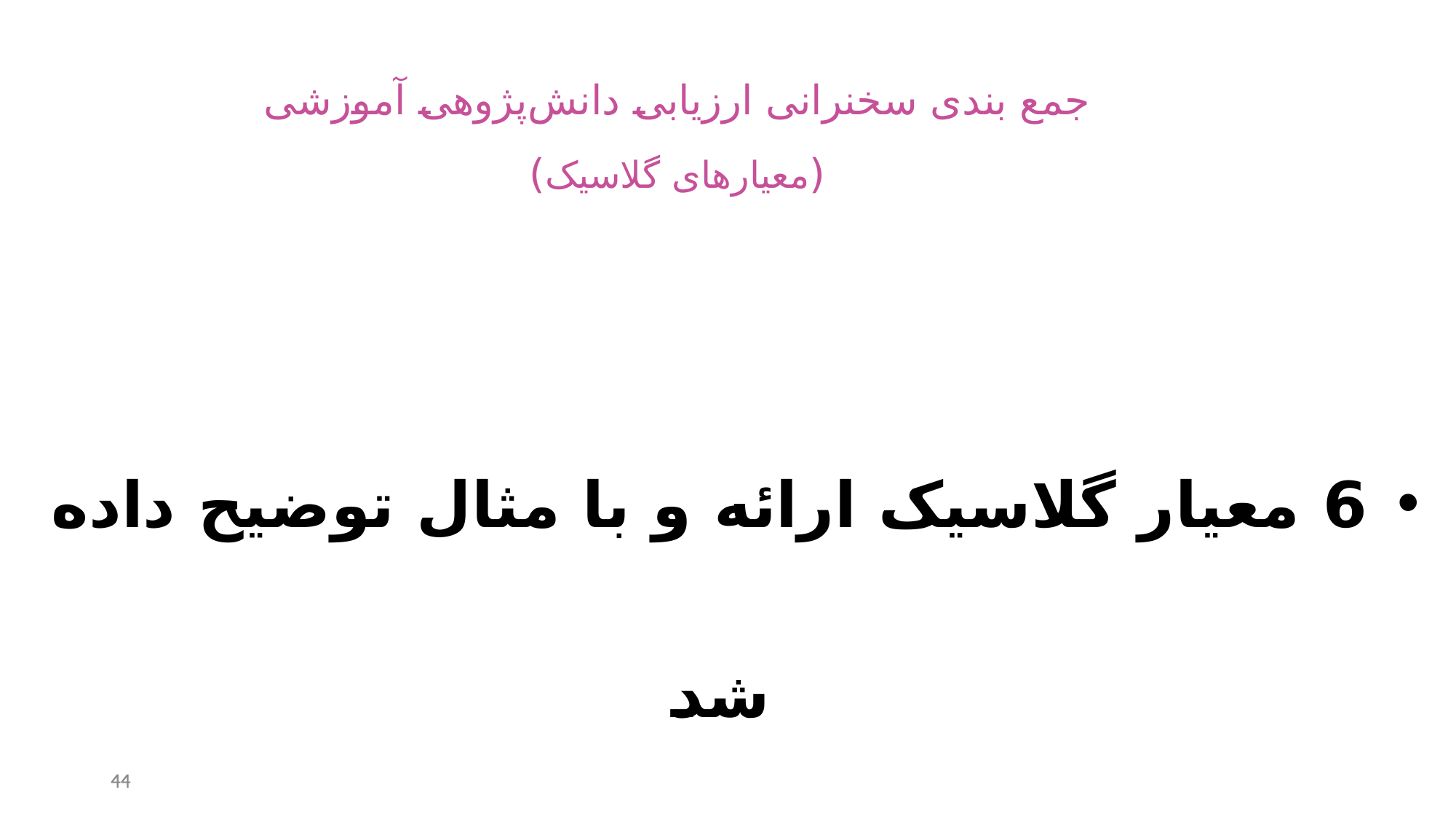

# جمع بندی سخنرانی ارزیابی دانش‌پژوهی آموزشی (معیارهای گلاسیک)
 6 معیار گلاسیک ارائه و با مثال توضیح داده شد
44